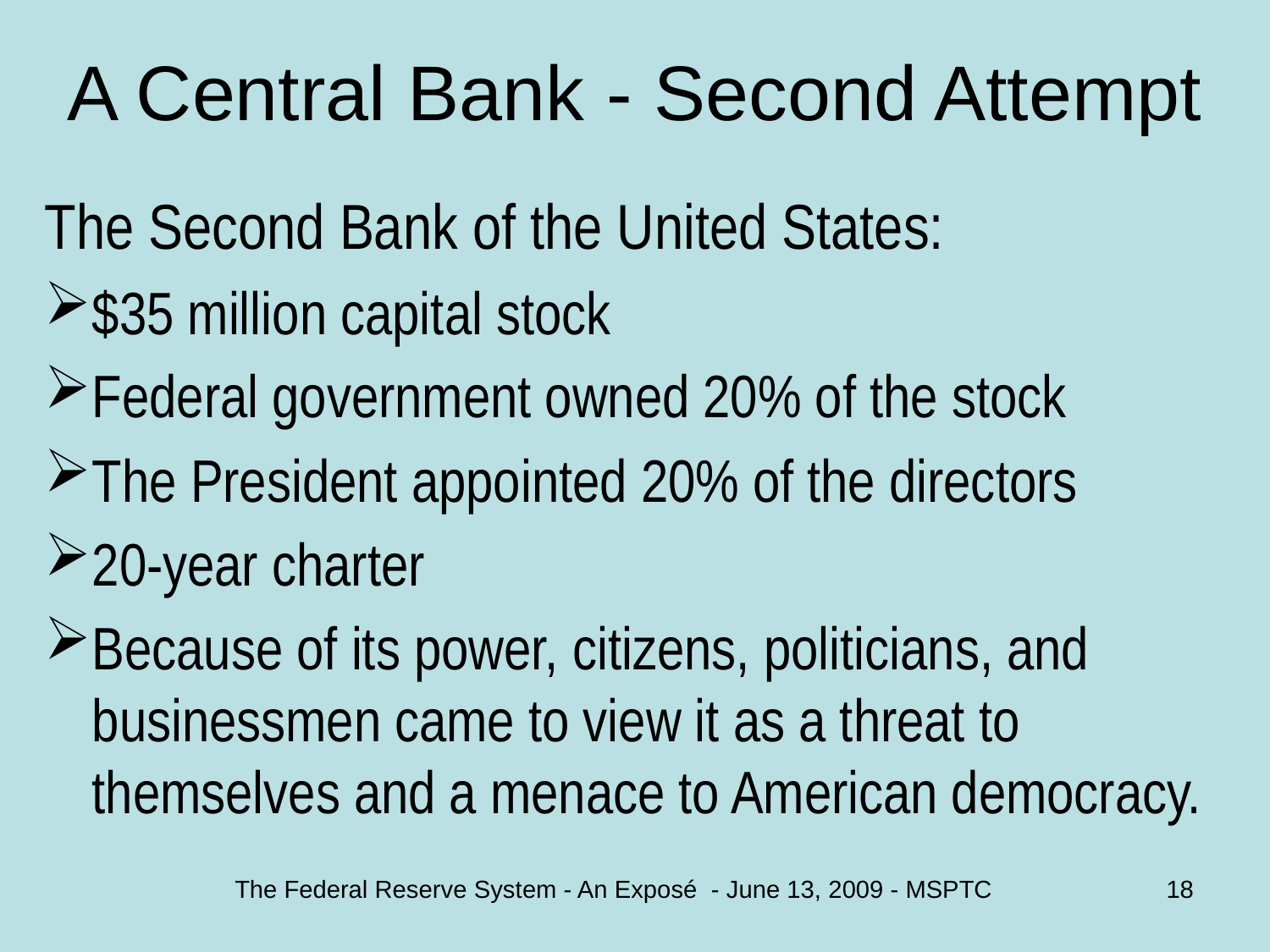

# A Central Bank - Second Attempt
The Second Bank of the United States:
$35 million capital stock
Federal government owned 20% of the stock
The President appointed 20% of the directors
20-year charter
Because of its power, citizens, politicians, and businessmen came to view it as a threat to themselves and a menace to American democracy.
The Federal Reserve System - An Exposé  - June 13, 2009 - MSPTC
18